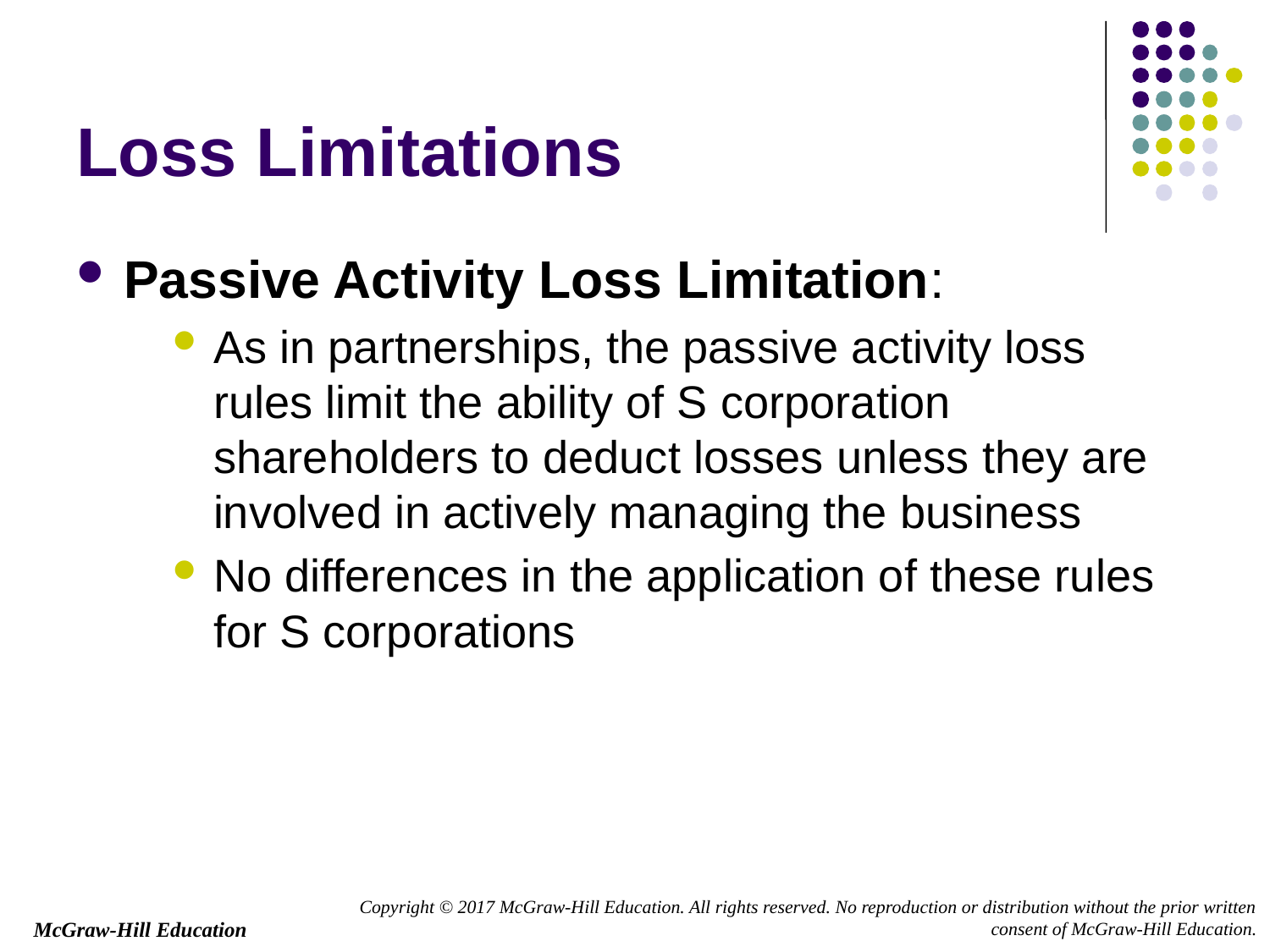

# Loss Limitations
Passive Activity Loss Limitation:
As in partnerships, the passive activity loss rules limit the ability of S corporation shareholders to deduct losses unless they are involved in actively managing the business
No differences in the application of these rules for S corporations